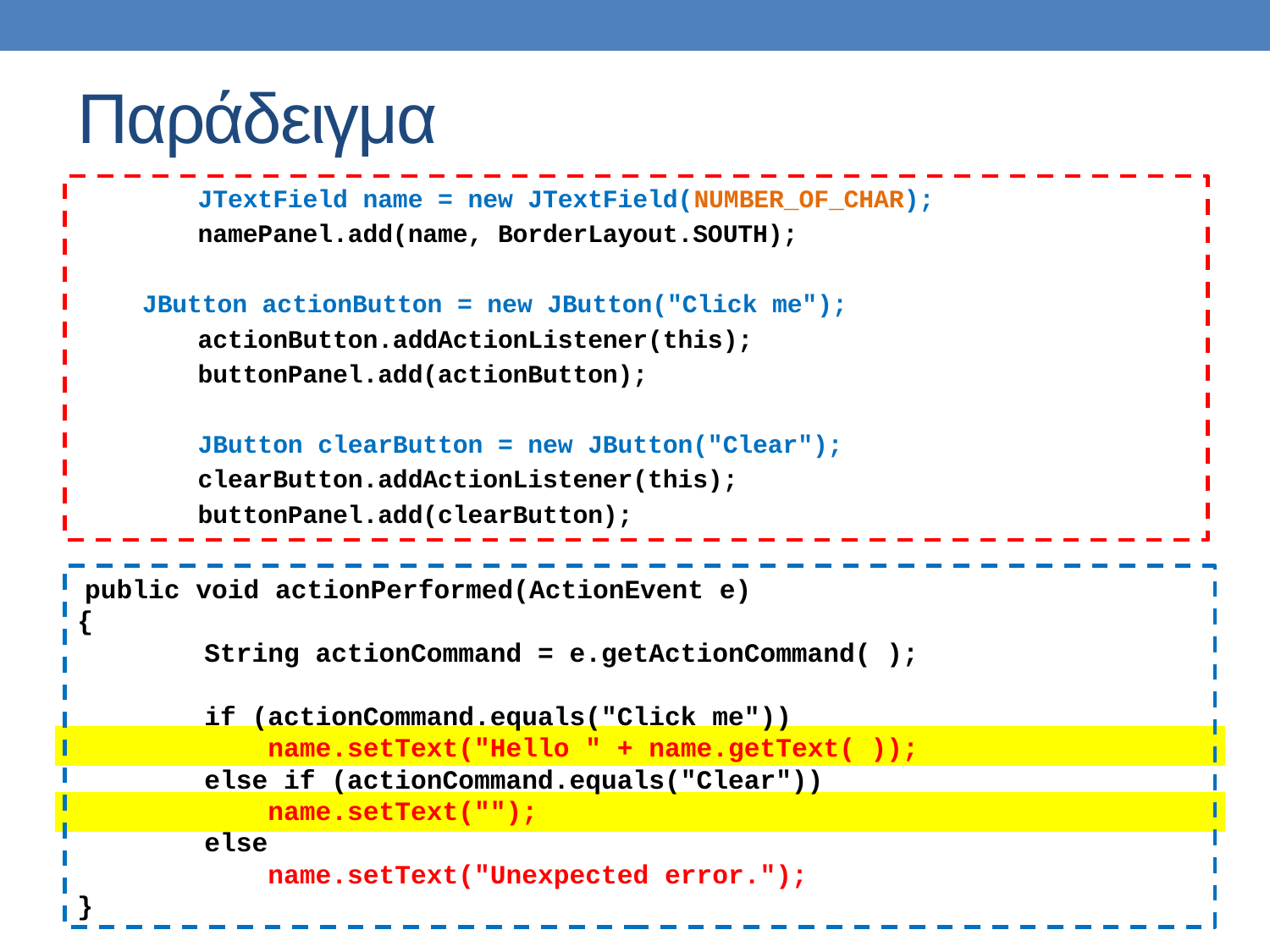

# Παράδειγμα
        JTextField name = new JTextField(NUMBER_OF_CHAR);
        namePanel.add(name, BorderLayout.SOUTH);

	JButton actionButton = new JButton("Click me");
        actionButton.addActionListener(this);
        buttonPanel.add(actionButton);

        JButton clearButton = new JButton("Clear");
        clearButton.addActionListener(this);
        buttonPanel.add(clearButton);

 public void actionPerformed(ActionEvent e)
{
        String actionCommand = e.getActionCommand( );

        if (actionCommand.equals("Click me"))
            name.setText("Hello " + name.getText( ));
        else if (actionCommand.equals("Clear"))
            name.setText("");
        else
            name.setText("Unexpected error.");
}